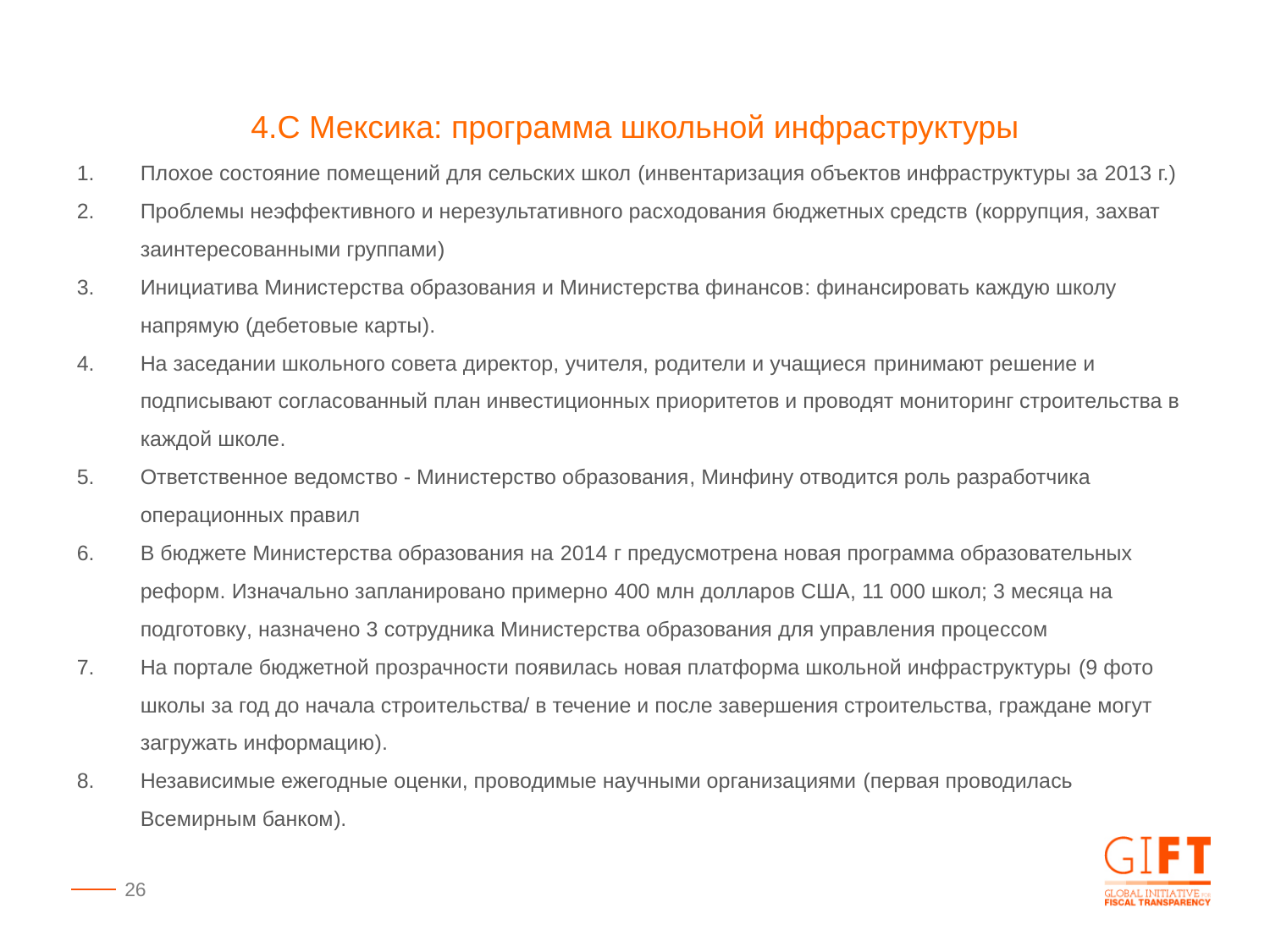

4.C Мексика: программа школьной инфраструктуры
Плохое состояние помещений для сельских школ (инвентаризация объектов инфраструктуры за 2013 г.)
Проблемы неэффективного и нерезультативного расходования бюджетных средств (коррупция, захват заинтересованными группами)
Инициатива Министерства образования и Министерства финансов: финансировать каждую школу напрямую (дебетовые карты).
На заседании школьного совета директор, учителя, родители и учащиеся принимают решение и подписывают согласованный план инвестиционных приоритетов и проводят мониторинг строительства в каждой школе.
Ответственное ведомство - Министерство образования, Минфину отводится роль разработчика операционных правил
В бюджете Министерства образования на 2014 г предусмотрена новая программа образовательных реформ. Изначально запланировано примерно 400 млн долларов США, 11 000 школ; 3 месяца на подготовку, назначено 3 сотрудника Министерства образования для управления процессом
На портале бюджетной прозрачности появилась новая платформа школьной инфраструктуры (9 фото школы за год до начала строительства/ в течение и после завершения строительства, граждане могут загружать информацию).
Независимые ежегодные оценки, проводимые научными организациями (первая проводилась Всемирным банком).
26